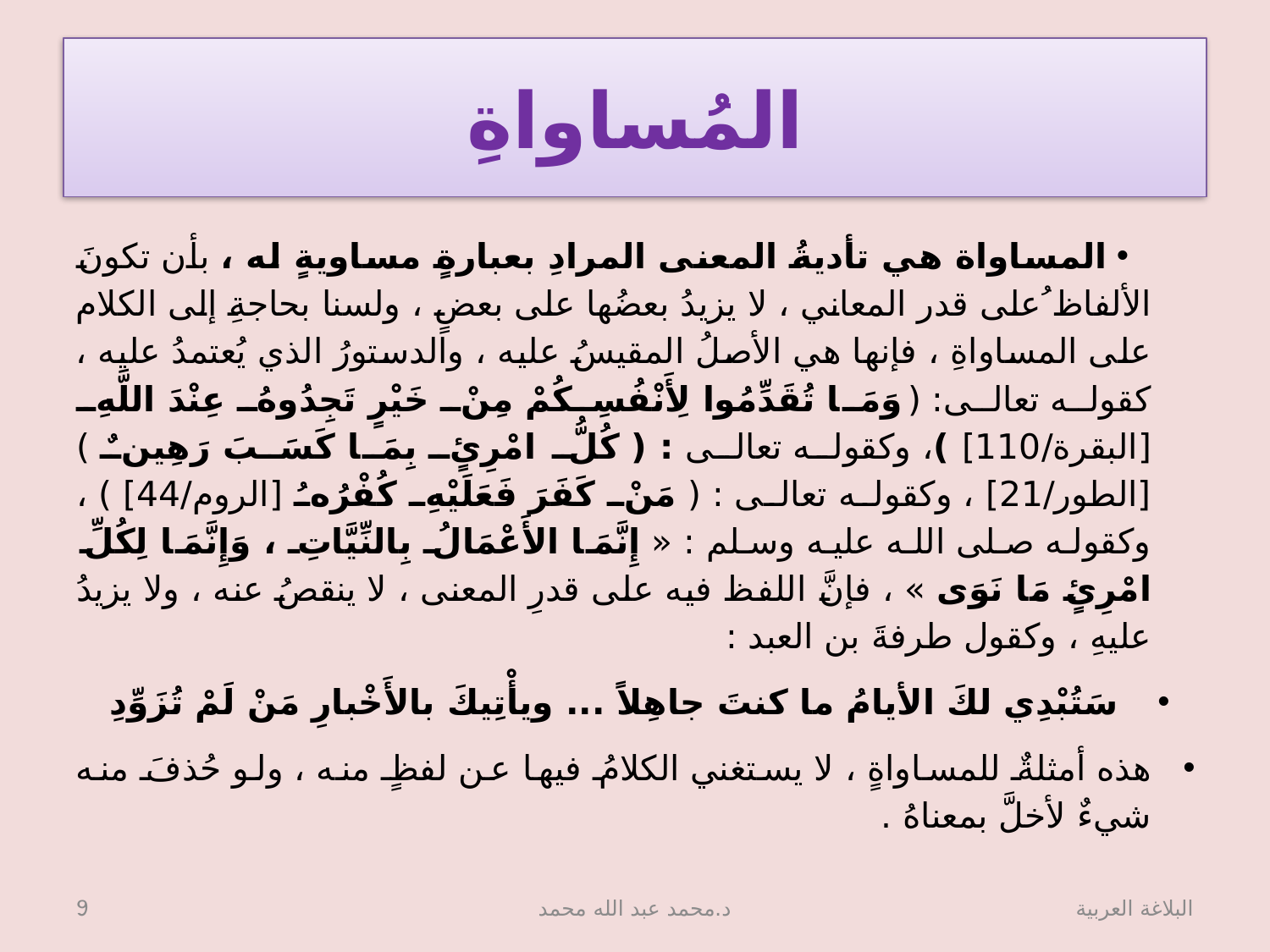

# المُساواةِ
المساواة هي تأديةُ المعنى المرادِ بعبارةٍ مساويةٍ له ، بأن تكونَ الألفاظ ُعلى قدر المعاني ، لا يزيدُ بعضُها على بعضٍ ، ولسنا بحاجةِ إلى الكلام على المساواةِ ، فإنها هي الأصلُ المقيسُ عليه ، والدستورُ الذي يُعتمدُ عليه ، كقوله تعالى: ( وَمَا تُقَدِّمُوا لِأَنْفُسِكُمْ مِنْ خَيْرٍ تَجِدُوهُ عِنْدَ اللَّهِ [البقرة/110] )، وكقوله تعالى : ( كُلُّ امْرِئٍ بِمَا كَسَبَ رَهِينٌ ) [الطور/21] ، وكقوله تعالى : ( مَنْ كَفَرَ فَعَلَيْهِ كُفْرُهُ [الروم/44] ) ، وكقوله صلى الله عليه وسلم : « إِنَّمَا الأَعْمَالُ بِالنِّيَّاتِ ، وَإِنَّمَا لِكُلِّ امْرِئٍ مَا نَوَى » ، فإنَّ اللفظ فيه على قدرِ المعنى ، لا ينقصُ عنه ، ولا يزيدُ عليهِ ، وكقول طرفةَ بن العبد :
سَتُبْدِي لكَ الأيامُ ما كنتَ جاهِلاً ... ويأْتِيكَ بالأَخْبارِ مَنْ لَمْ تُزَوِّدِ
هذه أمثلةٌ للمساواةٍ ، لا يستغني الكلامُ فيها عن لفظٍ منه ، ولو حُذفَ منه شيءٌ لأخلَّ بمعناهُ .

9
د.محمد عبد الله محمد
البلاغة العربية